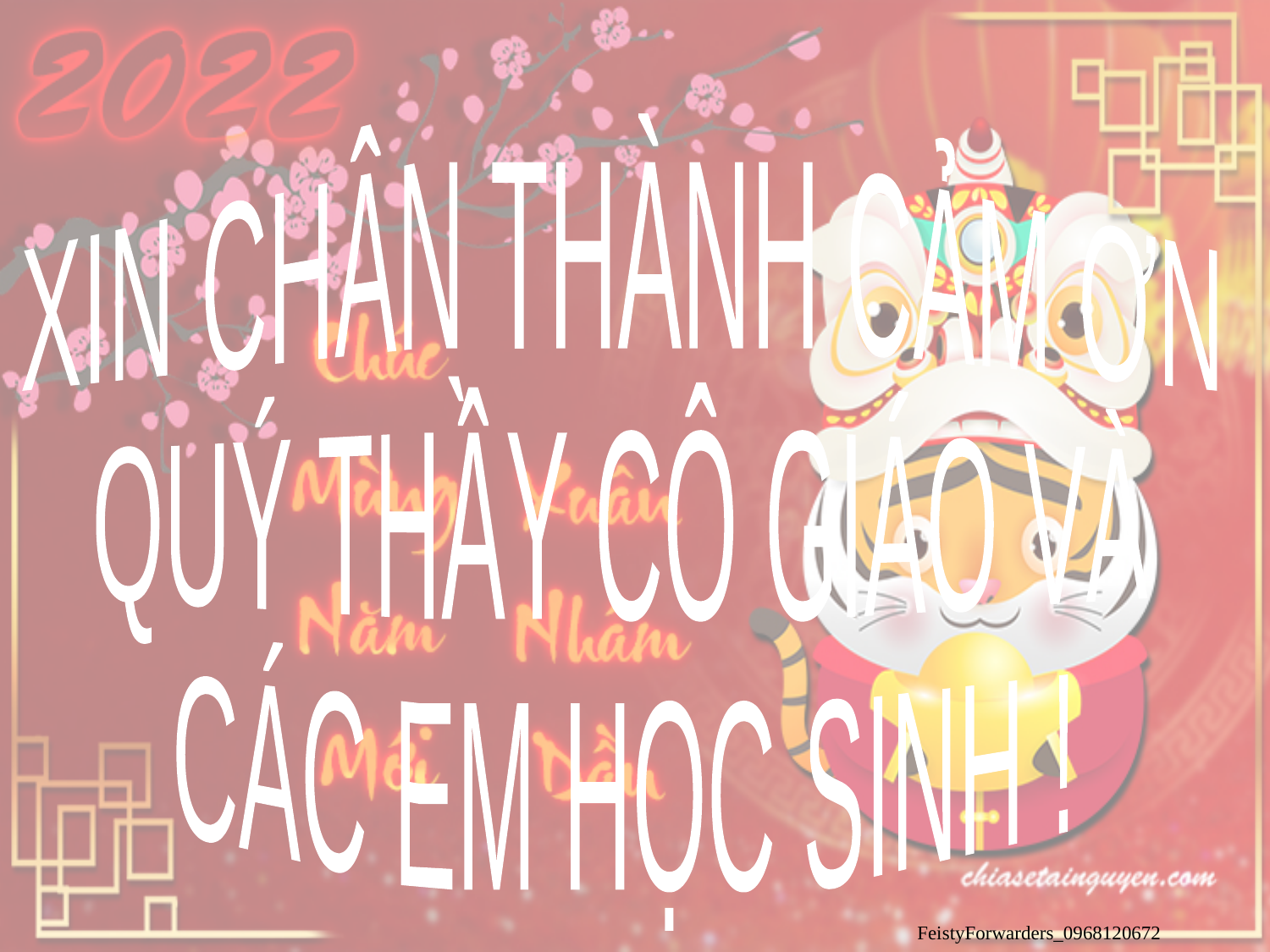

XIN CHÂN THÀNH CẢM ƠN
QUÝ THẦY CÔ GIÁO VÀ
CÁC EM HỌC SINH !